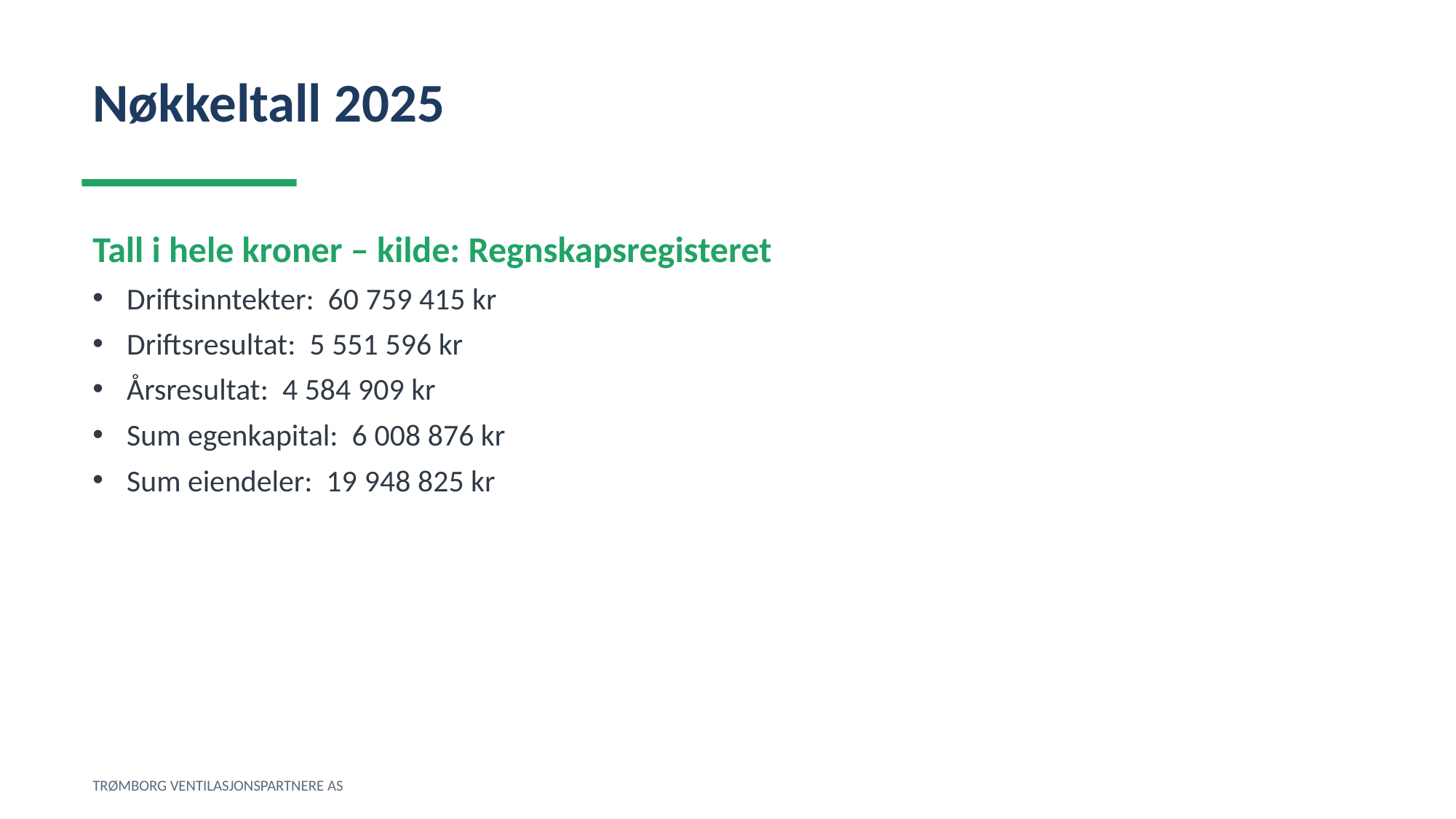

Nøkkeltall 2025

Tall i hele kroner – kilde: Regnskapsregisteret
Driftsinntekter:  60 759 415 kr
Driftsresultat:  5 551 596 kr
Årsresultat:  4 584 909 kr
Sum egenkapital:  6 008 876 kr
Sum eiendeler:  19 948 825 kr
TRØMBORG VENTILASJONSPARTNERE AS